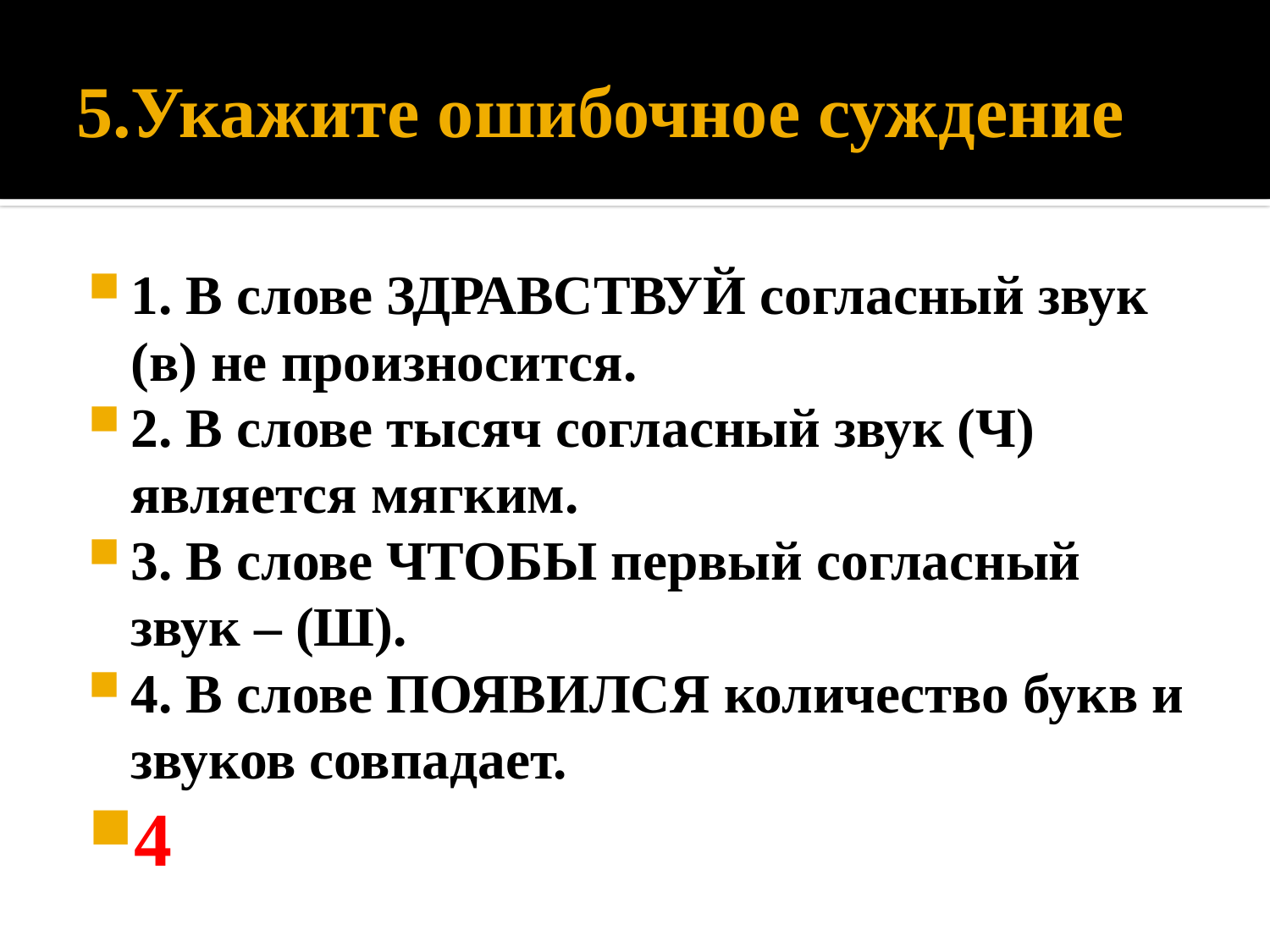

# 5.Укажите ошибочное суждение
1. В слове ЗДРАВСТВУЙ согласный звук (в) не произносится.
2. В слове тысяч согласный звук (Ч) является мягким.
3. В слове ЧТОБЫ первый согласный звук – (Ш).
4. В слове ПОЯВИЛСЯ количество букв и звуков совпадает.
4